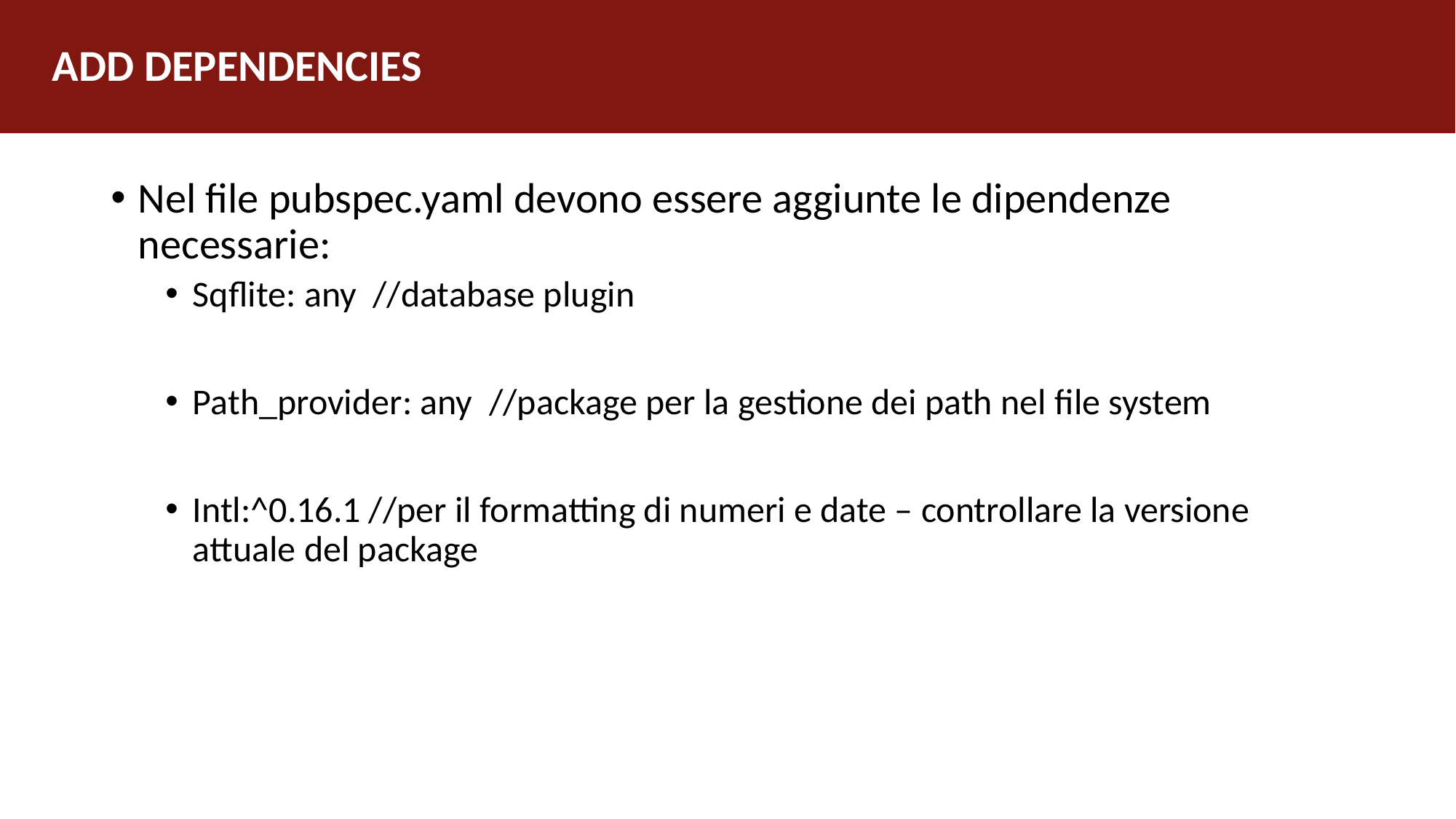

# ADD DEPENDENCIES
Nel file pubspec.yaml devono essere aggiunte le dipendenze necessarie:
Sqflite: any  //database plugin

Path_provider: any  //package per la gestione dei path nel file system

Intl:^0.16.1 //per il formatting di numeri e date – controllare la versione attuale del package